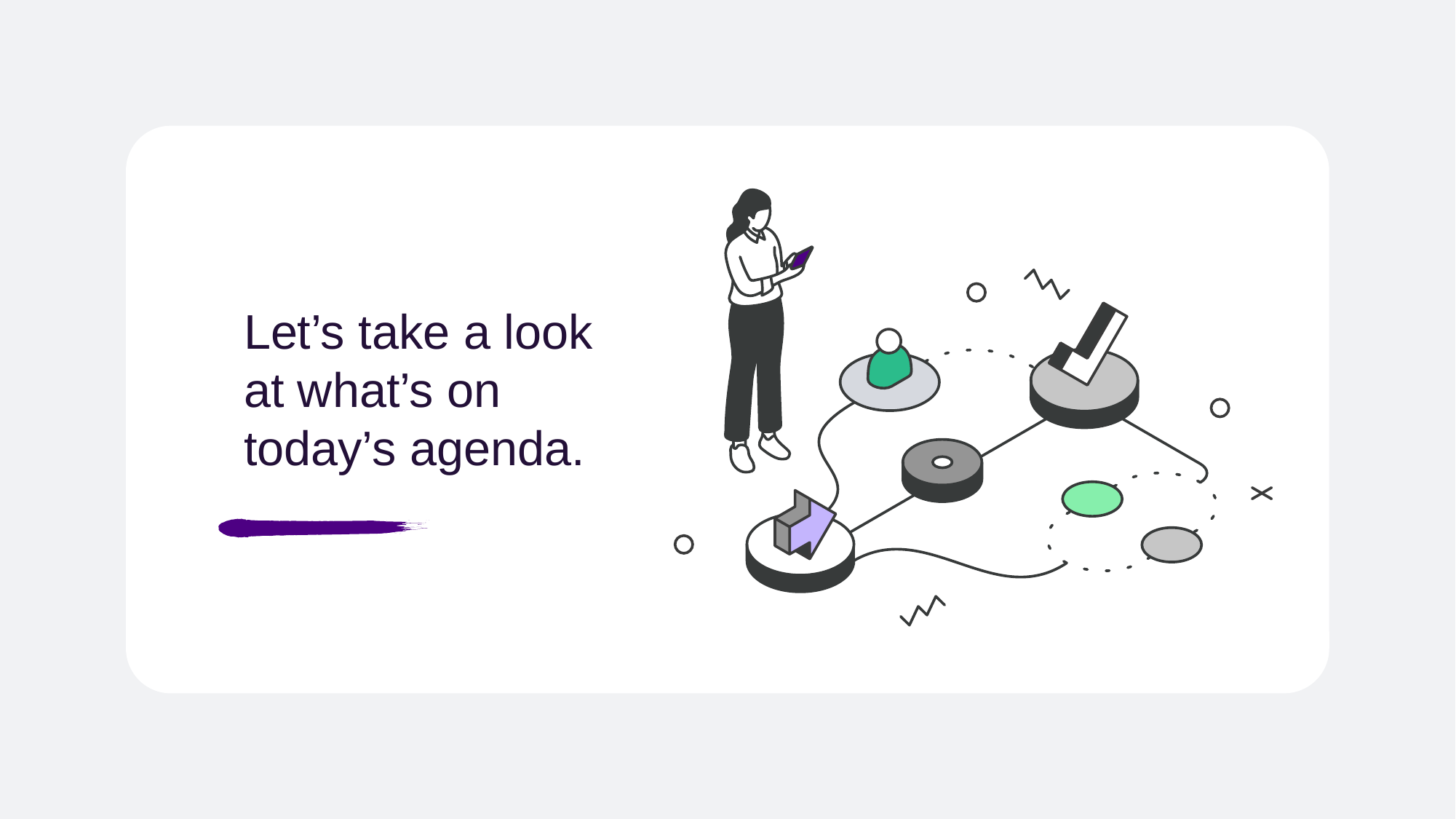

There are two options for the Agenda introduction and Workshop agenda slides for you to choose. You can mix between the two so there are four options so long as the text is correct. Delete the others not needed.

# Let’s take a look at what’s on today’s agenda.